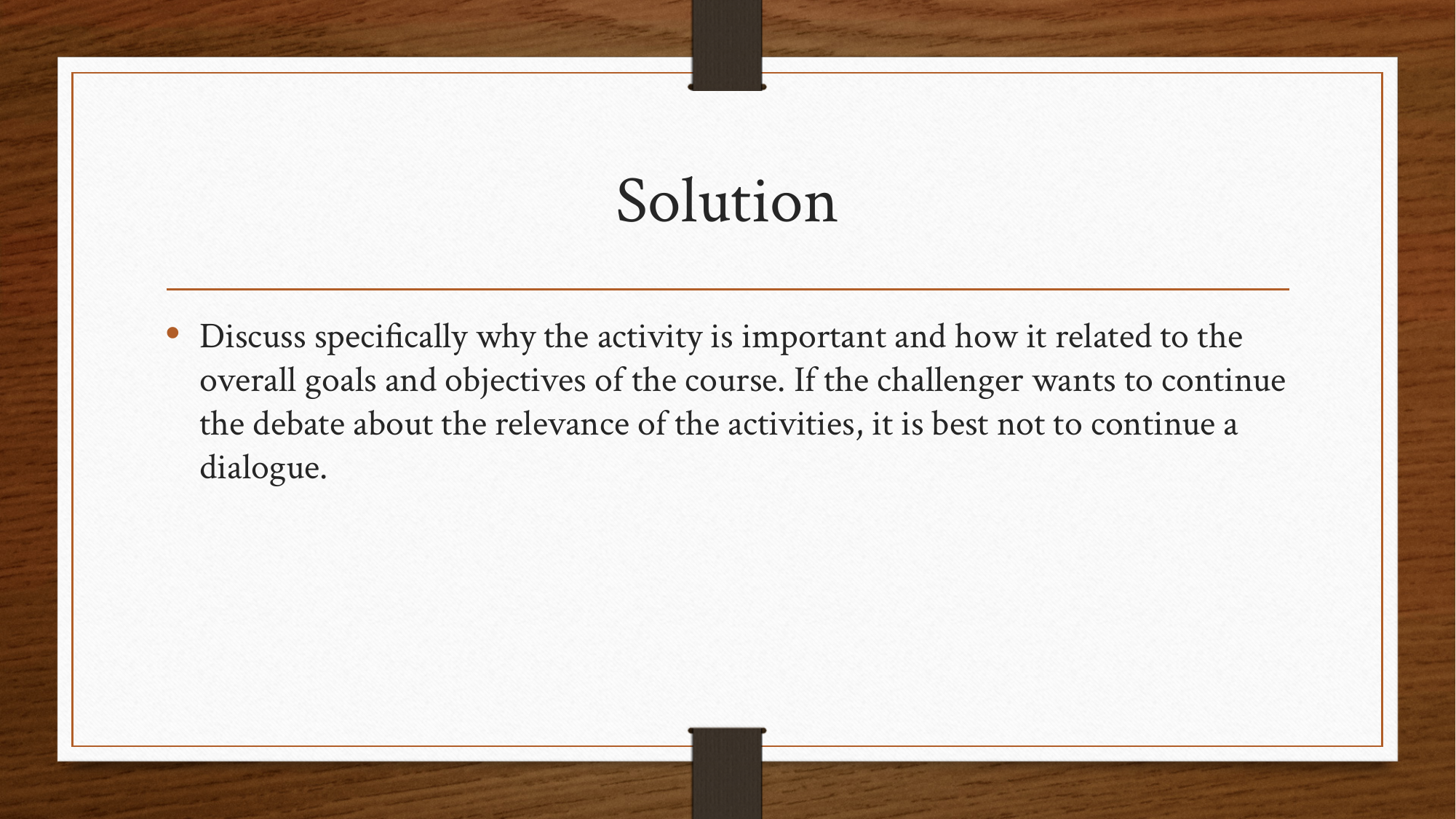

# Solution
Discuss specifically why the activity is important and how it related to the overall goals and objectives of the course. If the challenger wants to continue the debate about the relevance of the activities, it is best not to continue a dialogue.